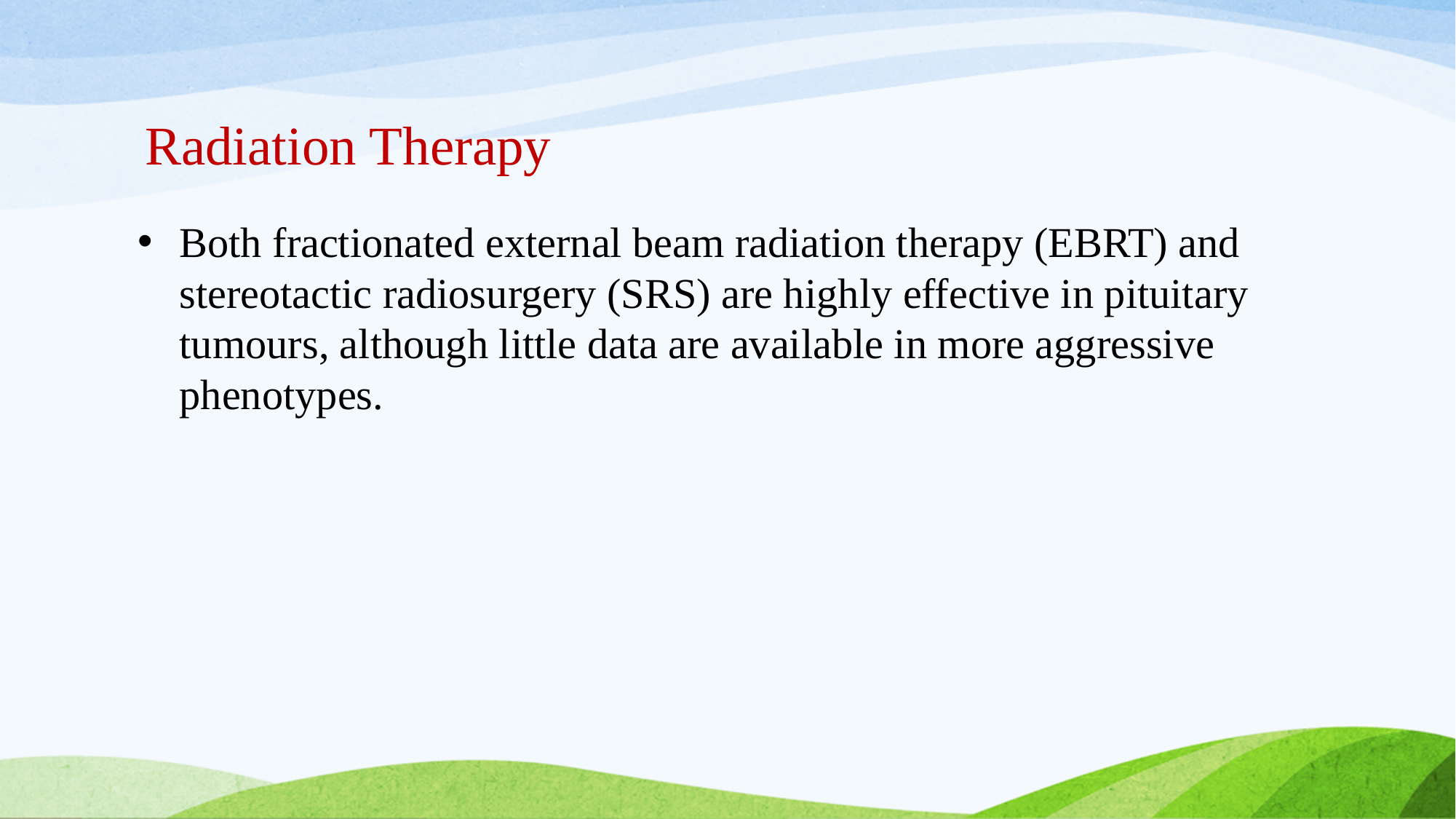

# Radiation Therapy
Both fractionated external beam radiation therapy (EBRT) and stereotactic radiosurgery (SRS) are highly effective in pituitary tumours, although little data are available in more aggressive phenotypes.